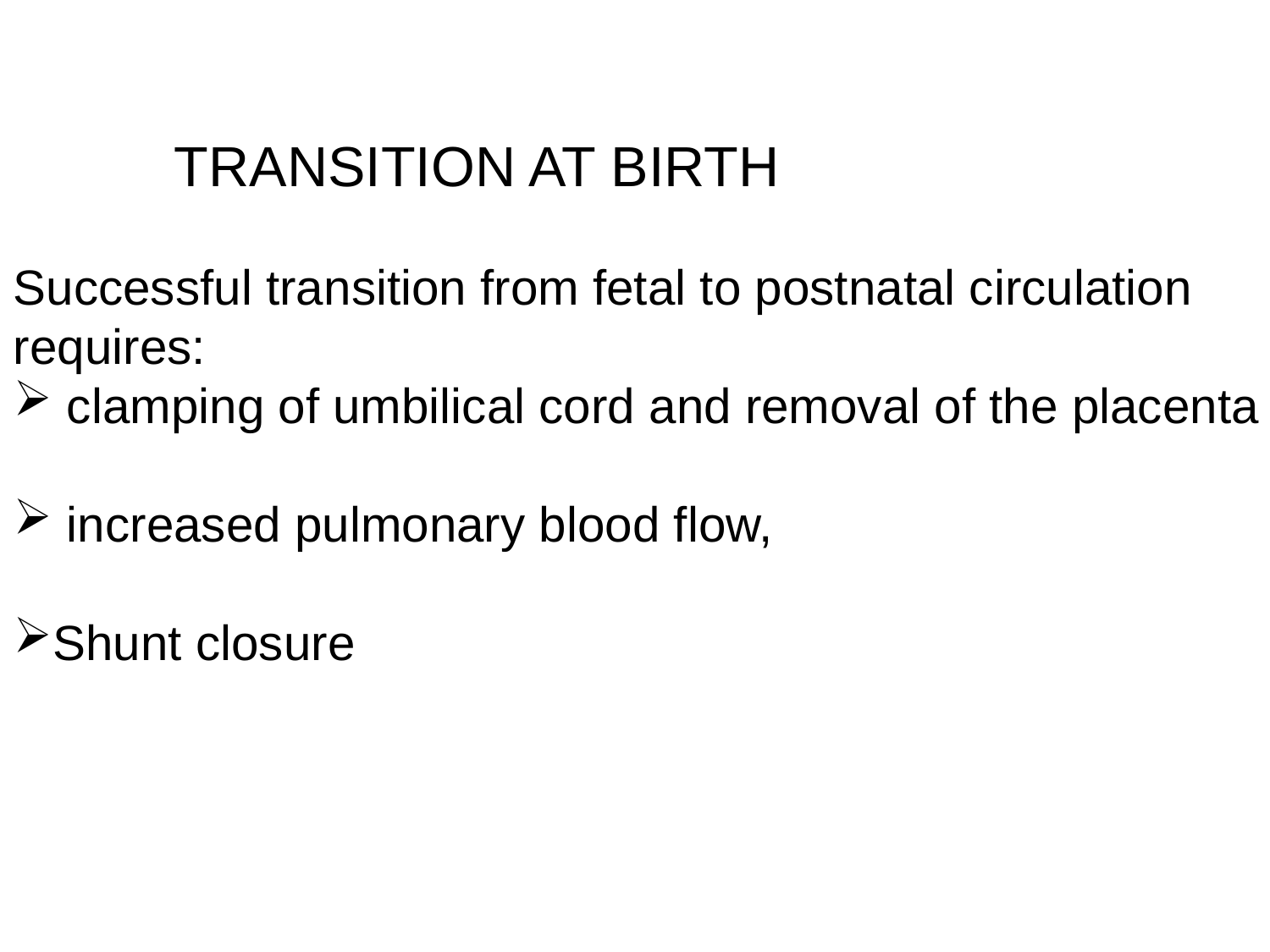

TRANSITION AT BIRTH

Successful transition from fetal to postnatal circulation requires:
 clamping of umbilical cord and removal of the placenta

 increased pulmonary blood flow,

Shunt closure